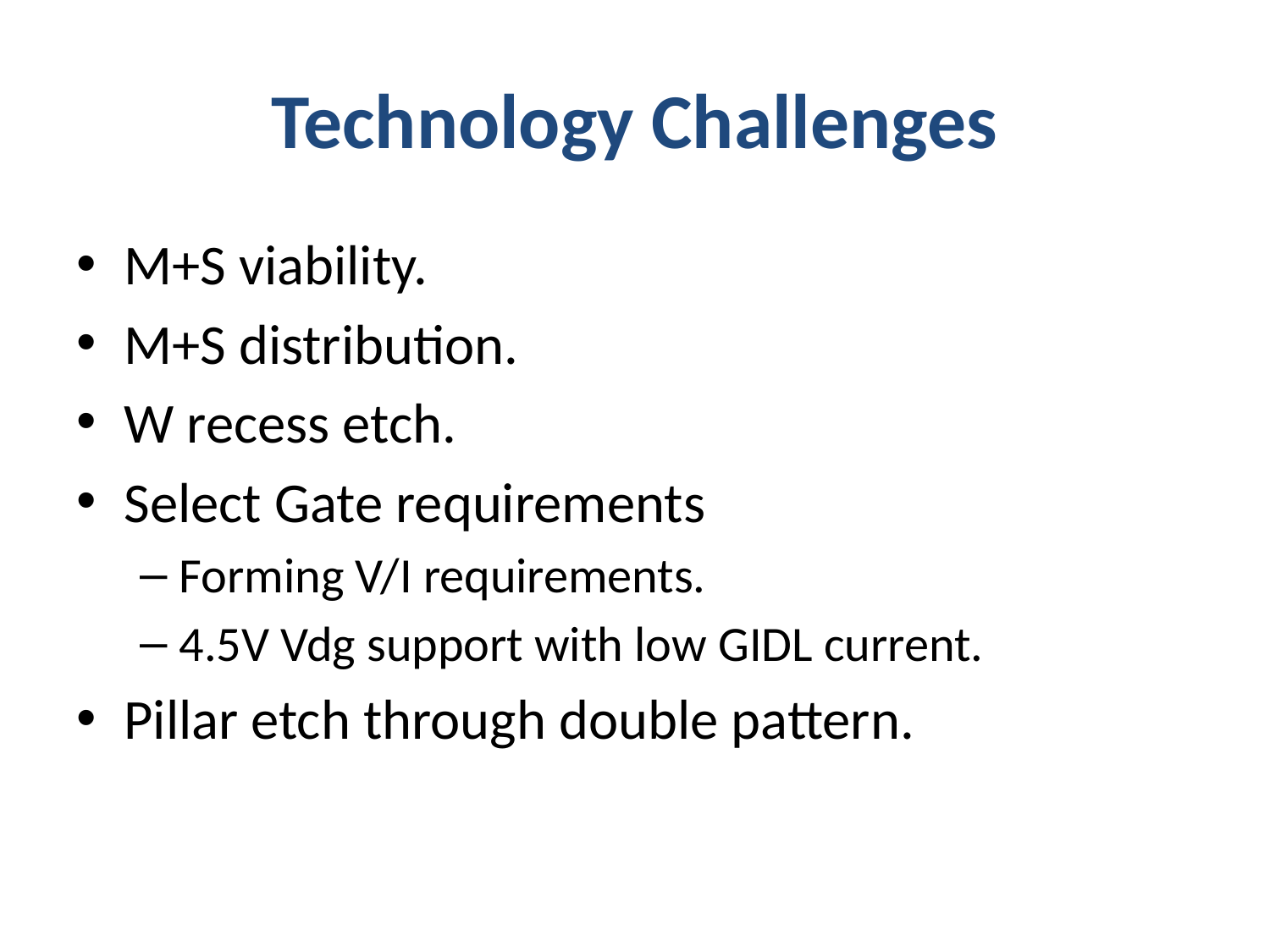

# Technology Challenges
M+S viability.
M+S distribution.
W recess etch.
Select Gate requirements
Forming V/I requirements.
4.5V Vdg support with low GIDL current.
Pillar etch through double pattern.